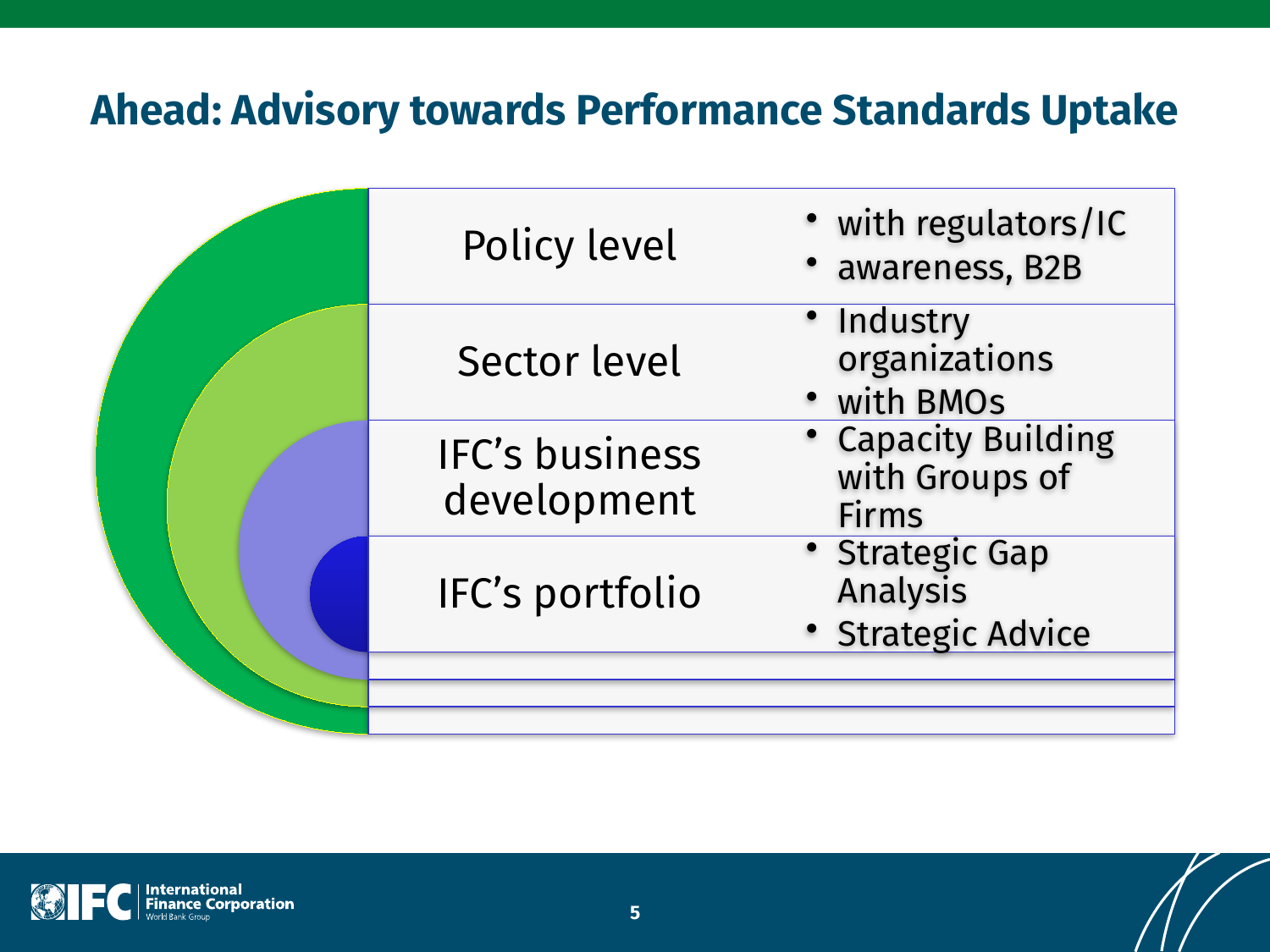

# Ahead: Advisory towards Performance Standards Uptake
Policy level
Sector level
IFC’s business development
IFC’s portfolio
with regulators/IC
awareness, B2B
Industry organizations
with BMOs
Capacity Building with Groups of Firms
Strategic Gap Analysis
Strategic Advice
5